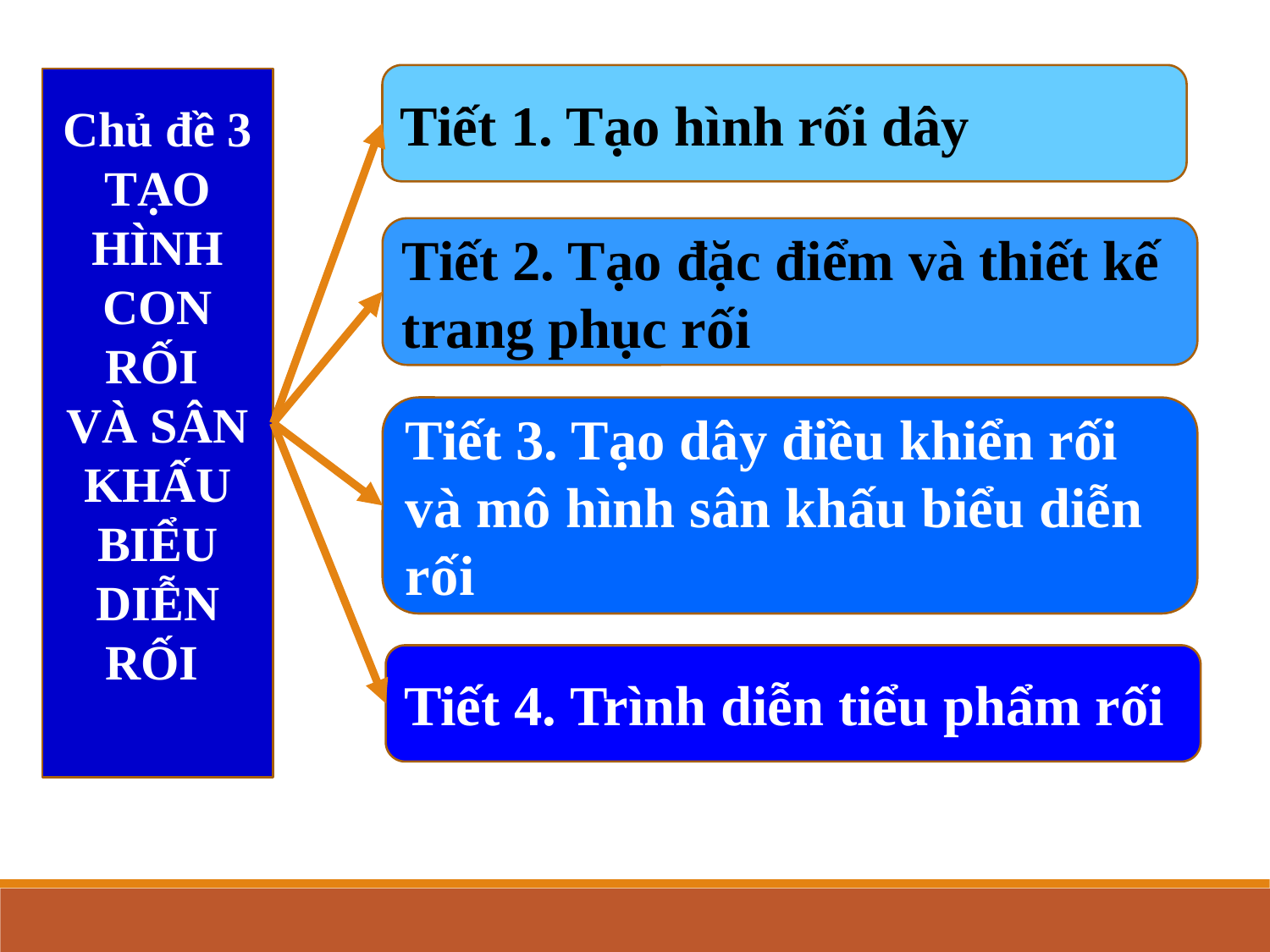

Tiết 1. Tạo hình rối dây
Chủ đề 3 TẠO HÌNH CON RỐI
VÀ SÂN KHẤU BIỂU DIỄN RỐI

Tiết 2. Tạo đặc điểm và thiết kế trang phục rối
Tiết 3. Tạo dây điều khiển rối và mô hình sân khấu biểu diễn rối
Tiết 4. Trình diễn tiểu phẩm rối